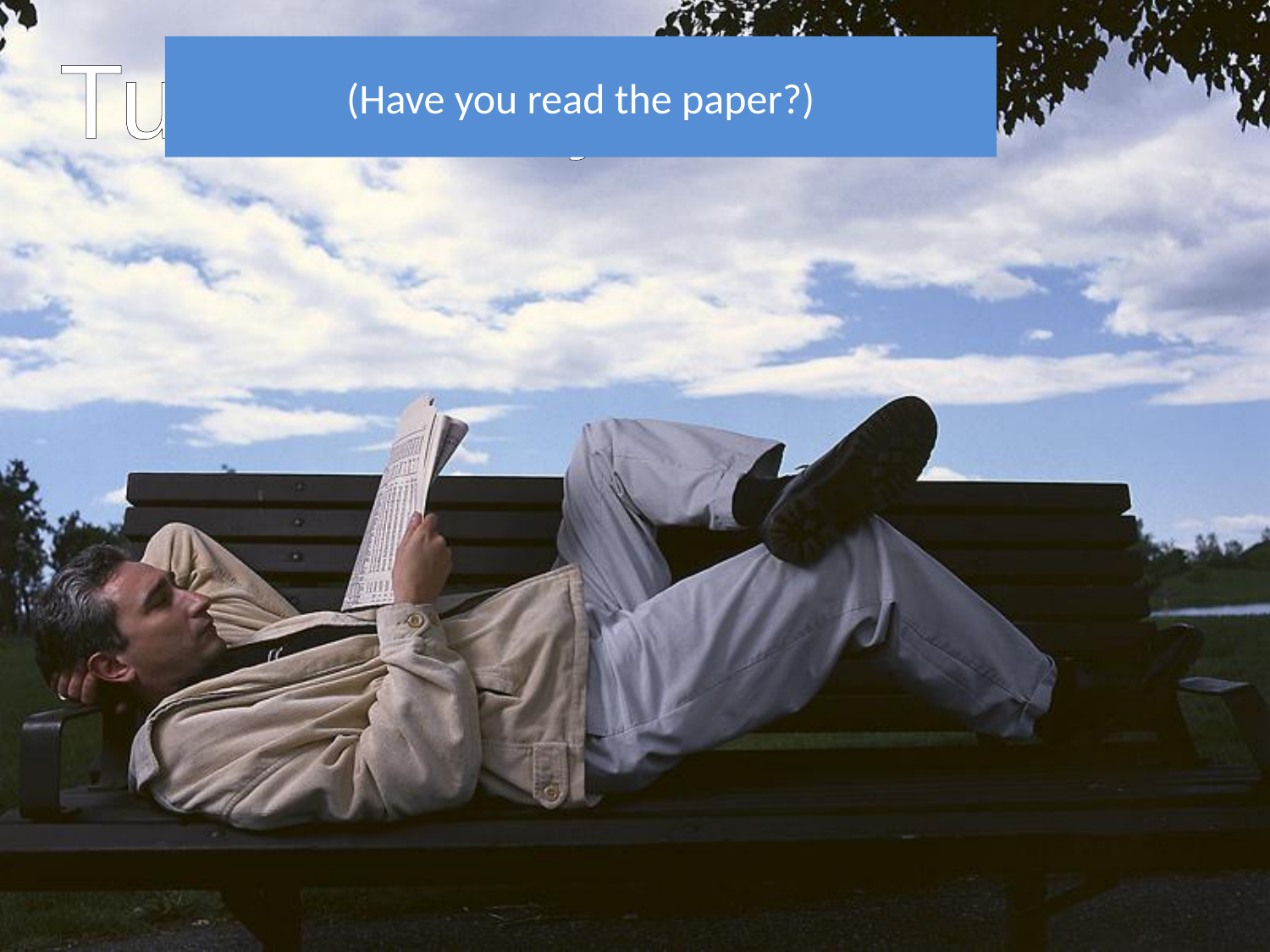

Tu as lu le journal?
(Have you read the paper?)